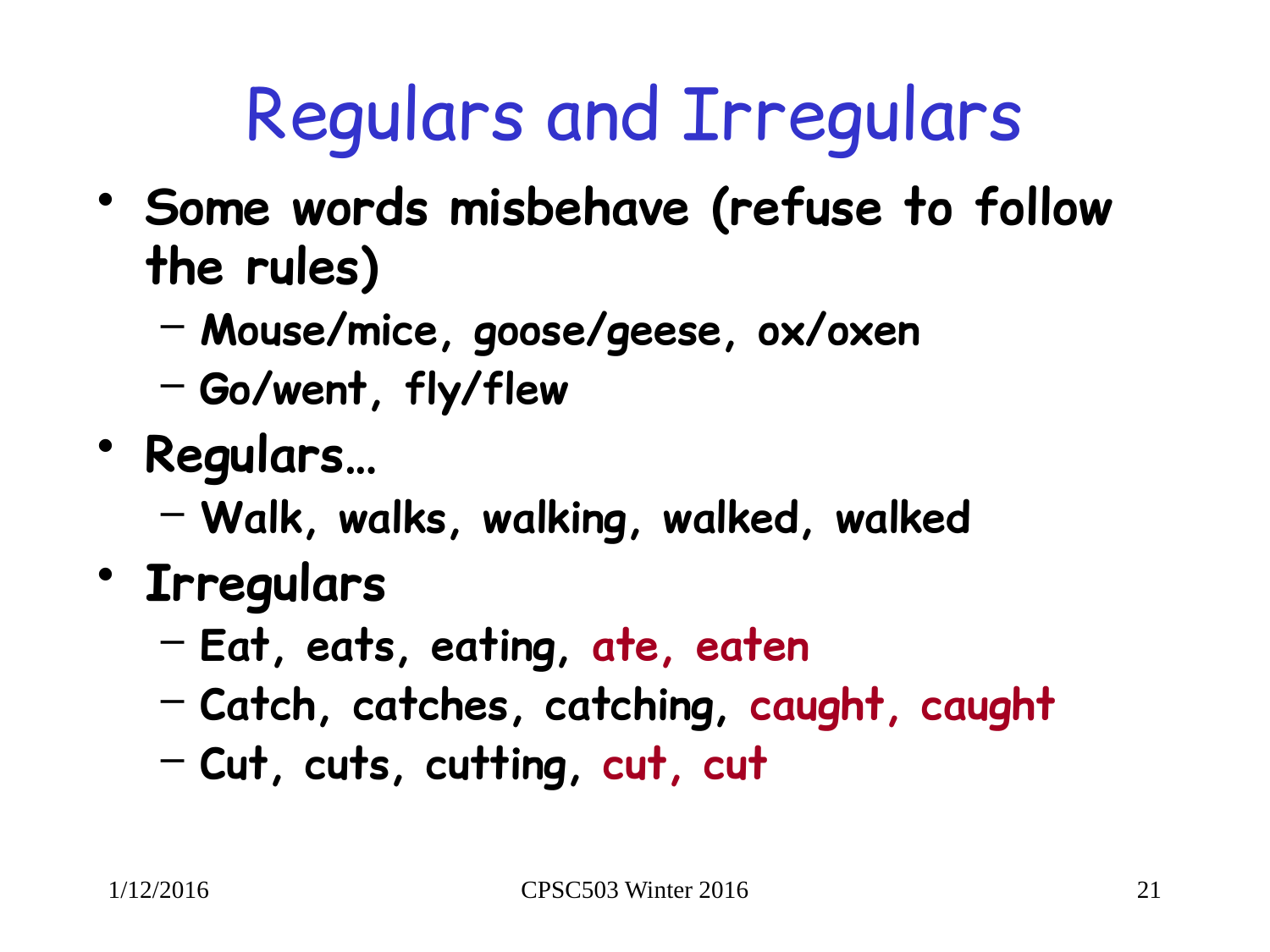

# Regulars and Irregulars
Some words misbehave (refuse to follow the rules)
Mouse/mice, goose/geese, ox/oxen
Go/went, fly/flew
Regulars…
Walk, walks, walking, walked, walked
Irregulars
Eat, eats, eating, ate, eaten
Catch, catches, catching, caught, caught
Cut, cuts, cutting, cut, cut

1/12/2016
CPSC503 Winter 2016
21